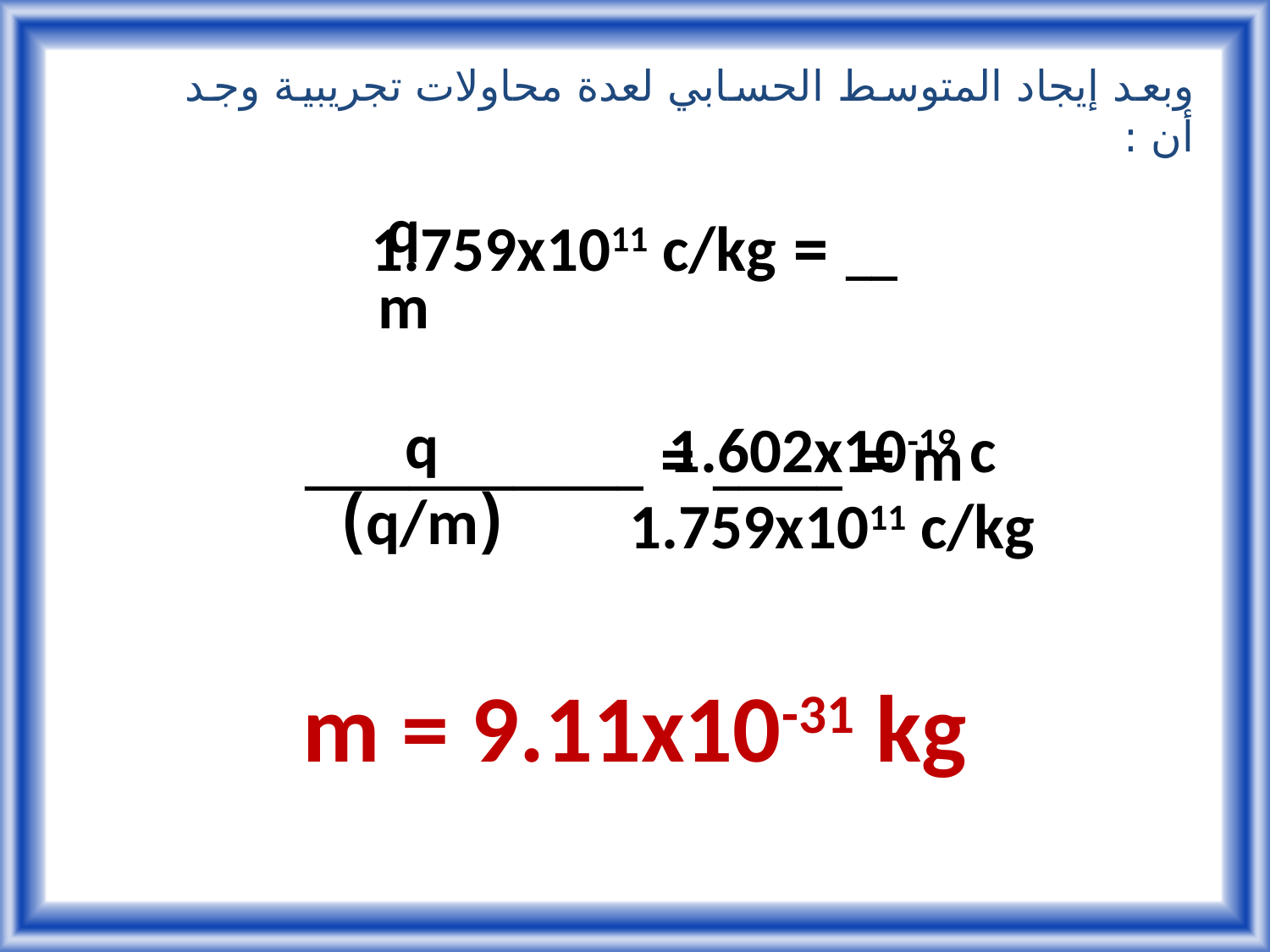

وبعد إيجاد المتوسط الحسابي لعدة محاولات تجريبية وجد أن :
__ = 1.759x1011 c/kg
q
m
m = _____ = _____________
q
(q/m)
1.602x10-19 c
1.759x1011 c/kg
m = 9.11x10-31 kg